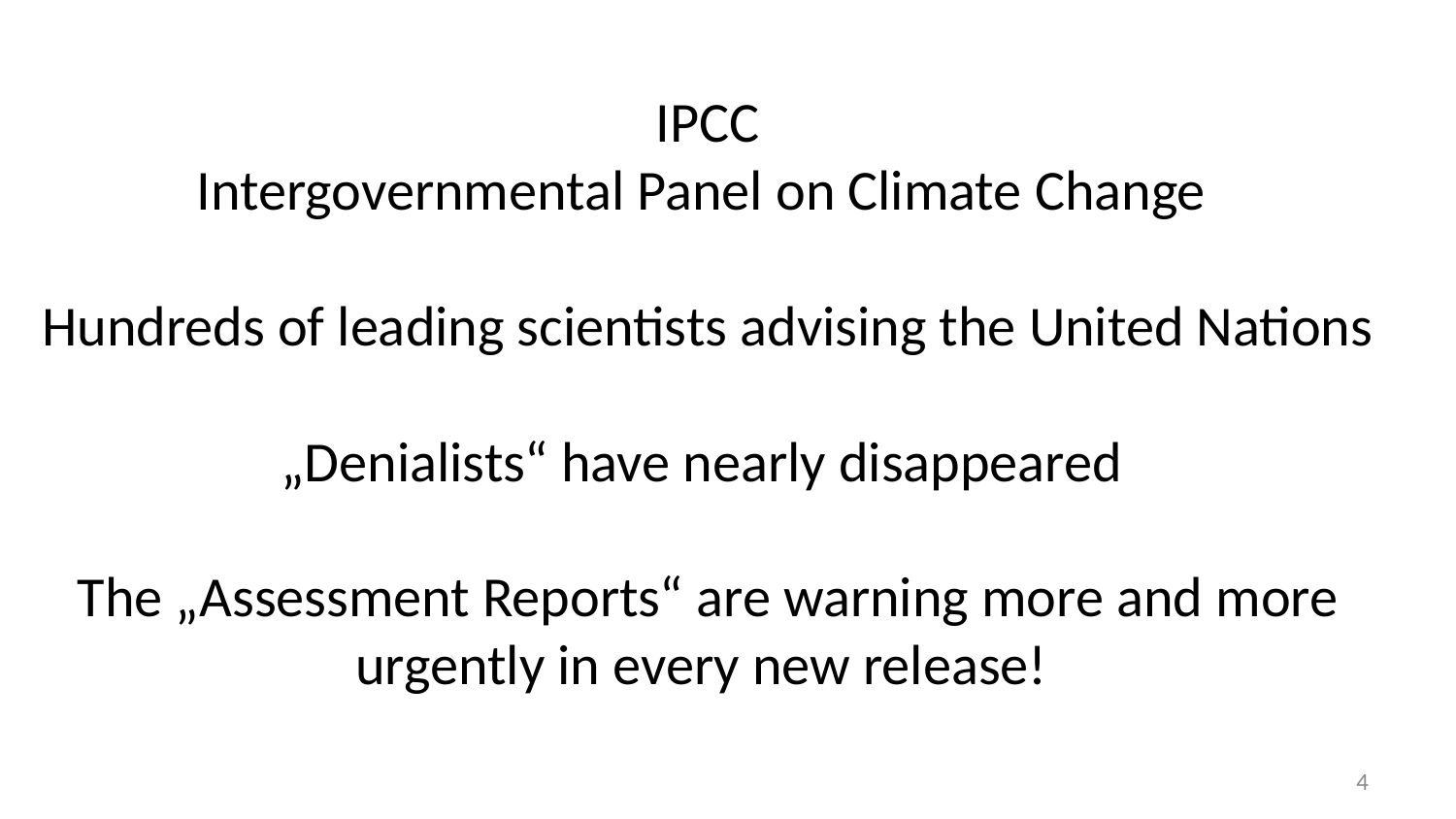

# IPCC Intergovernmental Panel on Climate Change Hundreds of leading scientists advising the United Nations „Denialists“ have nearly disappeared The „Assessment Reports“ are warning more and more urgently in every new release!
4